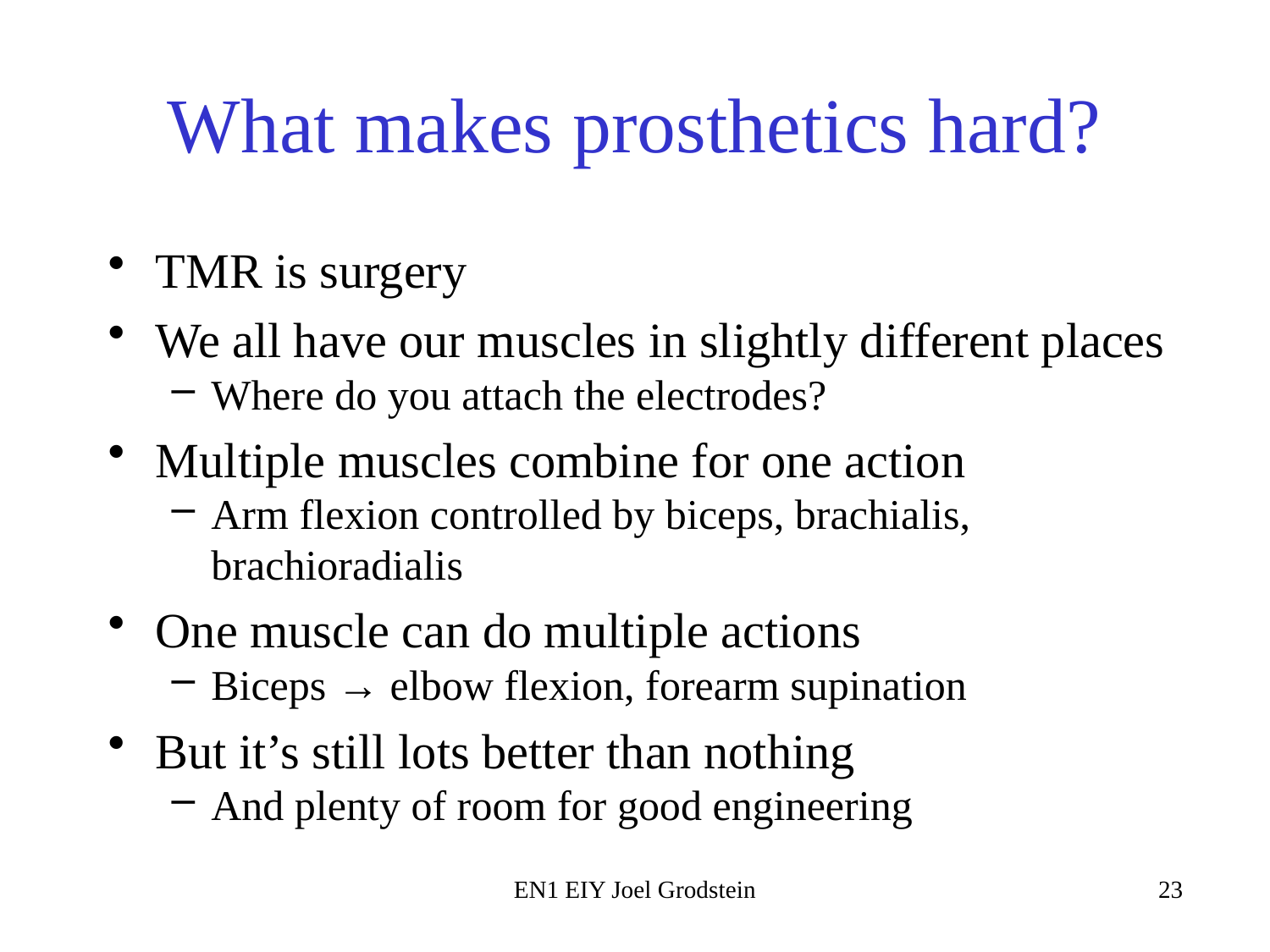

# What makes prosthetics hard?
TMR is surgery
We all have our muscles in slightly different places
Where do you attach the electrodes?
Multiple muscles combine for one action
Arm flexion controlled by biceps, brachialis, brachioradialis
One muscle can do multiple actions
Biceps → elbow flexion, forearm supination
But it’s still lots better than nothing
And plenty of room for good engineering
EN1 EIY Joel Grodstein